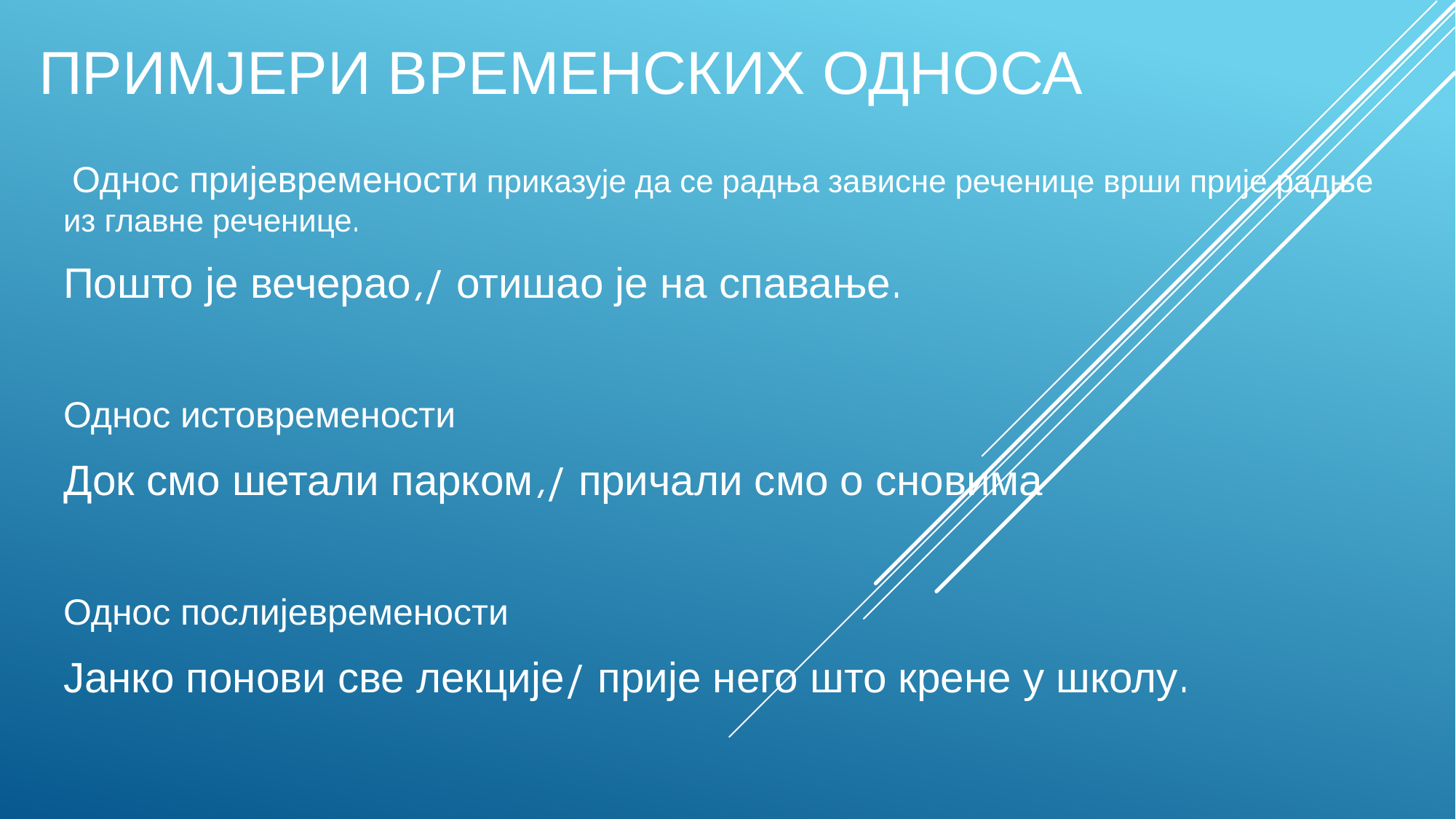

# Примјери временских односа
 Однос пријевремености приказује да се радња зависне реченице врши прије радње из главне реченице.
Пошто је вечерао,/ отишао је на спавање.

Однос истовремености
Док смо шетали парком,/ причали смо о сновима

Однос послијевремености
Јанко понови све лекције/ прије него што крене у школу.